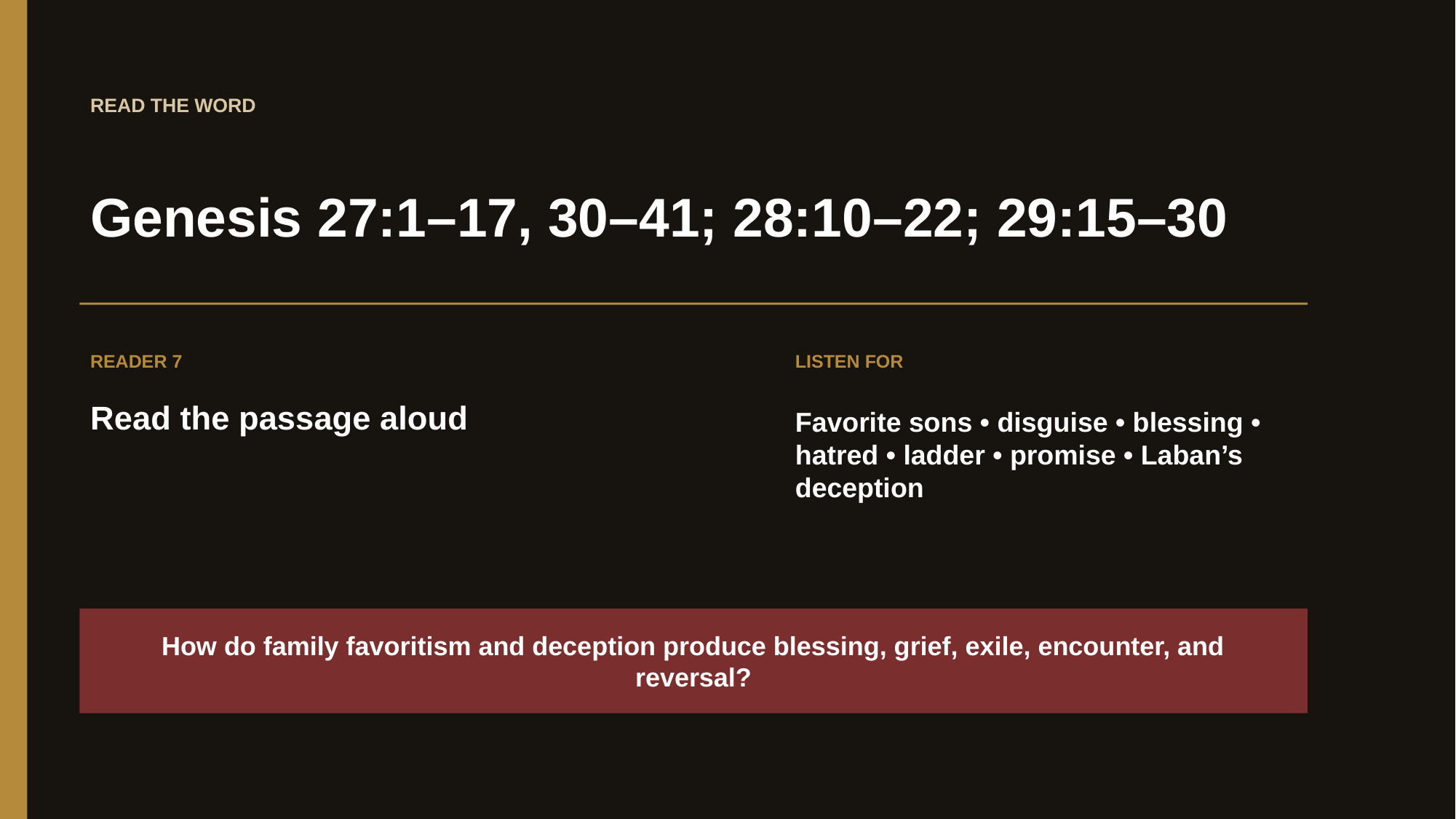

READ THE WORD
Genesis 27:1–17, 30–41; 28:10–22; 29:15–30

READER 7
LISTEN FOR
Read the passage aloud
Favorite sons • disguise • blessing • hatred • ladder • promise • Laban’s deception

How do family favoritism and deception produce blessing, grief, exile, encounter, and reversal?